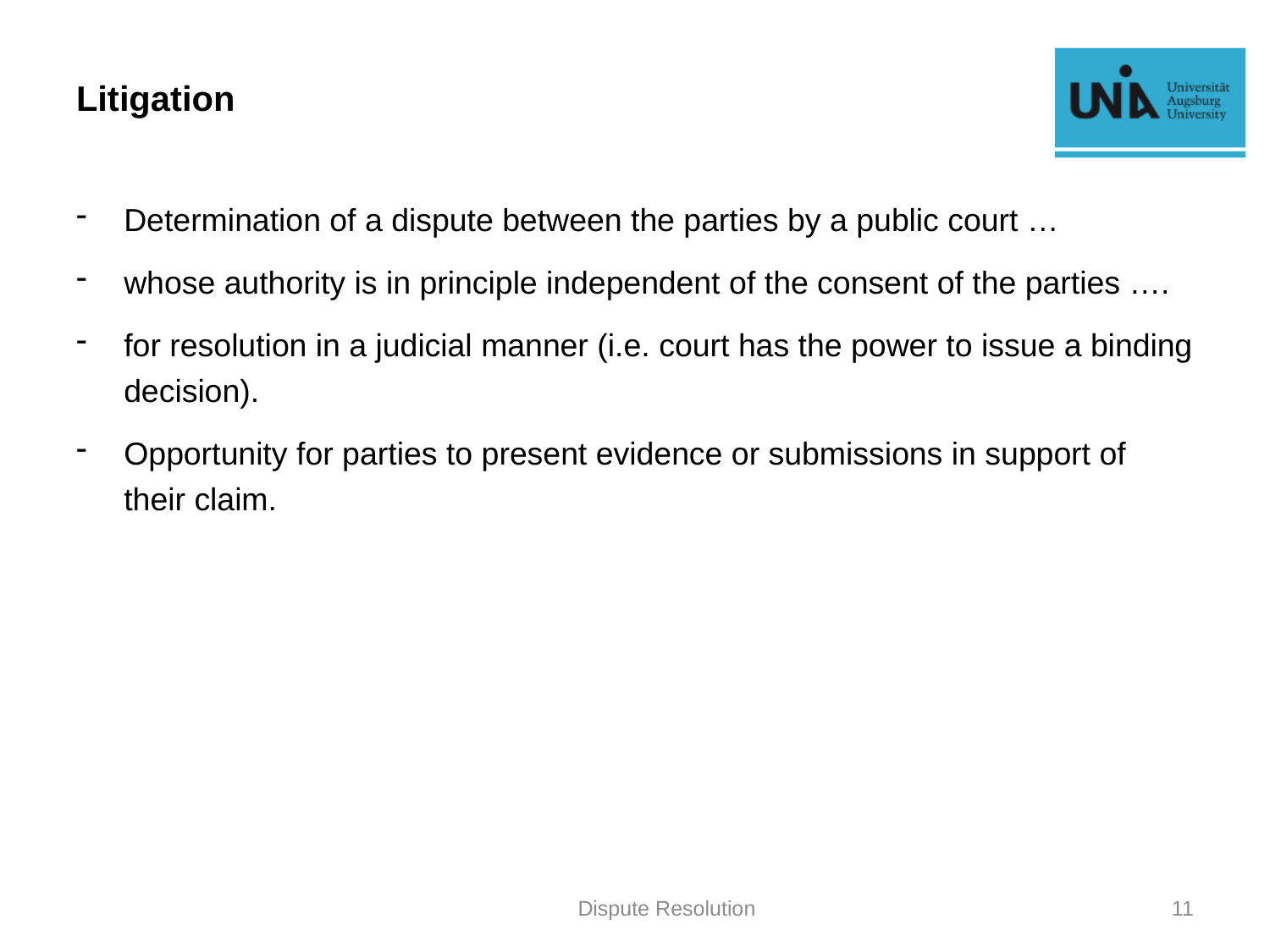

# Litigation
Determination of a dispute between the parties by a public court …
whose authority is in principle independent of the consent of the parties ….
for resolution in a judicial manner (i.e. court has the power to issue a binding decision).
Opportunity for parties to present evidence or submissions in support of their claim.
Dispute Resolution
11